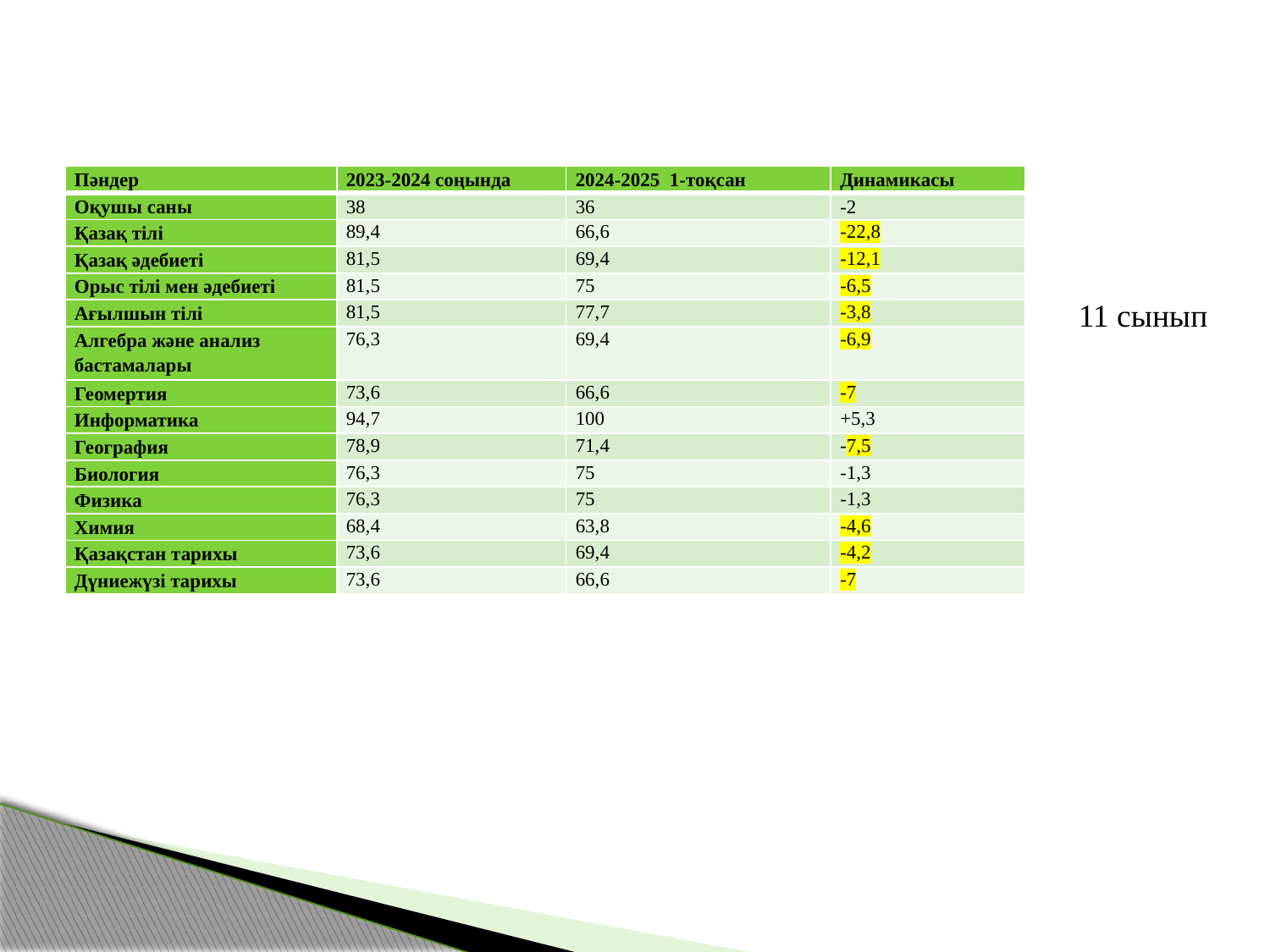

| Пәндер | 2023-2024 соңында | 2024-2025 1-тоқсан | Динамикасы |
| --- | --- | --- | --- |
| Оқушы саны | 38 | 36 | -2 |
| Қазақ тілі | 89,4 | 66,6 | -22,8 |
| Қазақ әдебиеті | 81,5 | 69,4 | -12,1 |
| Орыс тілі мен әдебиеті | 81,5 | 75 | -6,5 |
| Ағылшын тілі | 81,5 | 77,7 | -3,8 |
| Алгебра және анализ бастамалары | 76,3 | 69,4 | -6,9 |
| Геомертия | 73,6 | 66,6 | -7 |
| Информатика | 94,7 | 100 | +5,3 |
| География | 78,9 | 71,4 | -7,5 |
| Биология | 76,3 | 75 | -1,3 |
| Физика | 76,3 | 75 | -1,3 |
| Химия | 68,4 | 63,8 | -4,6 |
| Қазақстан тарихы | 73,6 | 69,4 | -4,2 |
| Дүниежүзі тарихы | 73,6 | 66,6 | -7 |
11 сынып